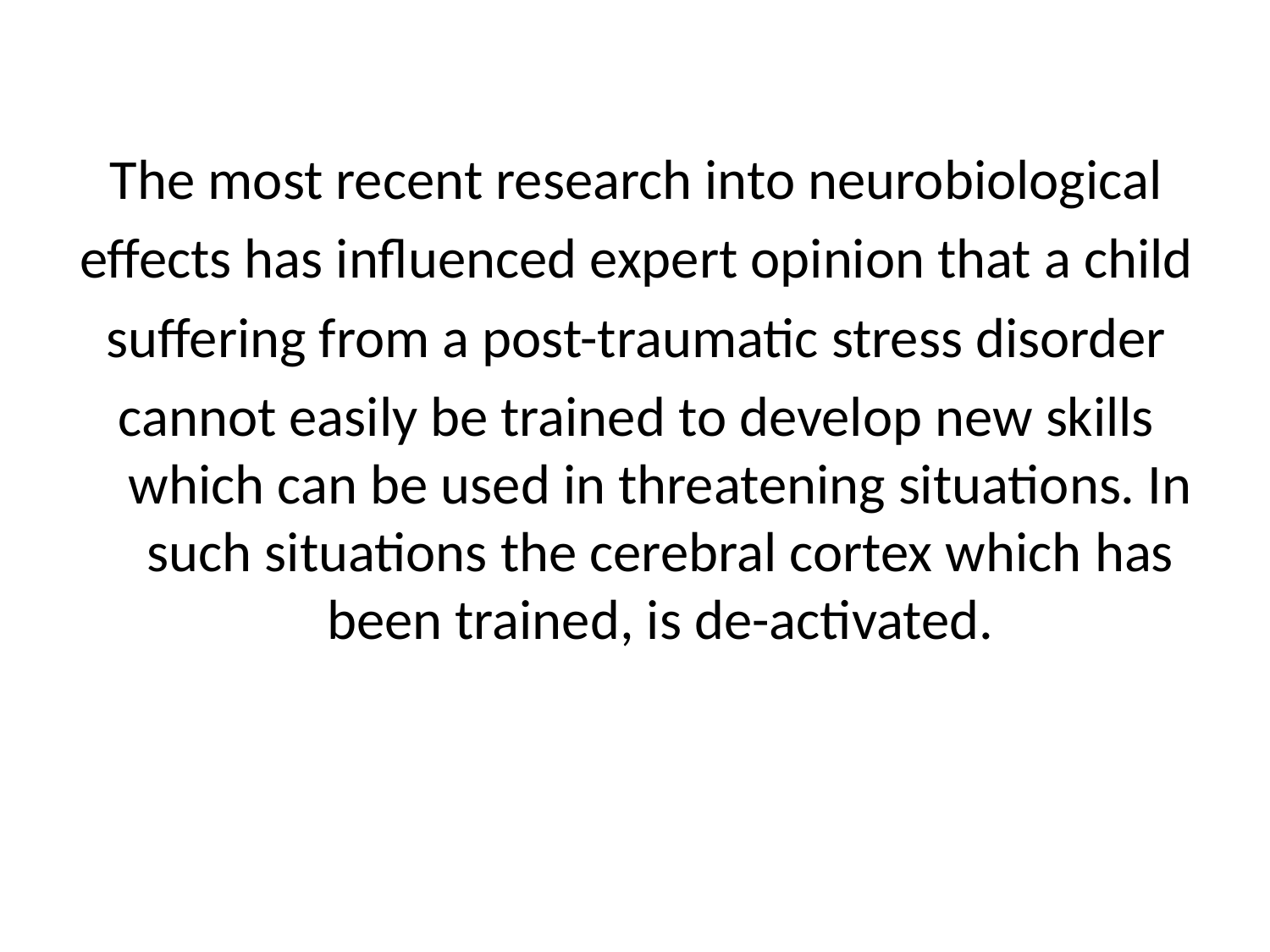

The most recent research into neurobiological
effects has influenced expert opinion that a child
suffering from a post-traumatic stress disorder
cannot easily be trained to develop new skills which can be used in threatening situations. In such situations the cerebral cortex which has been trained, is de-activated.